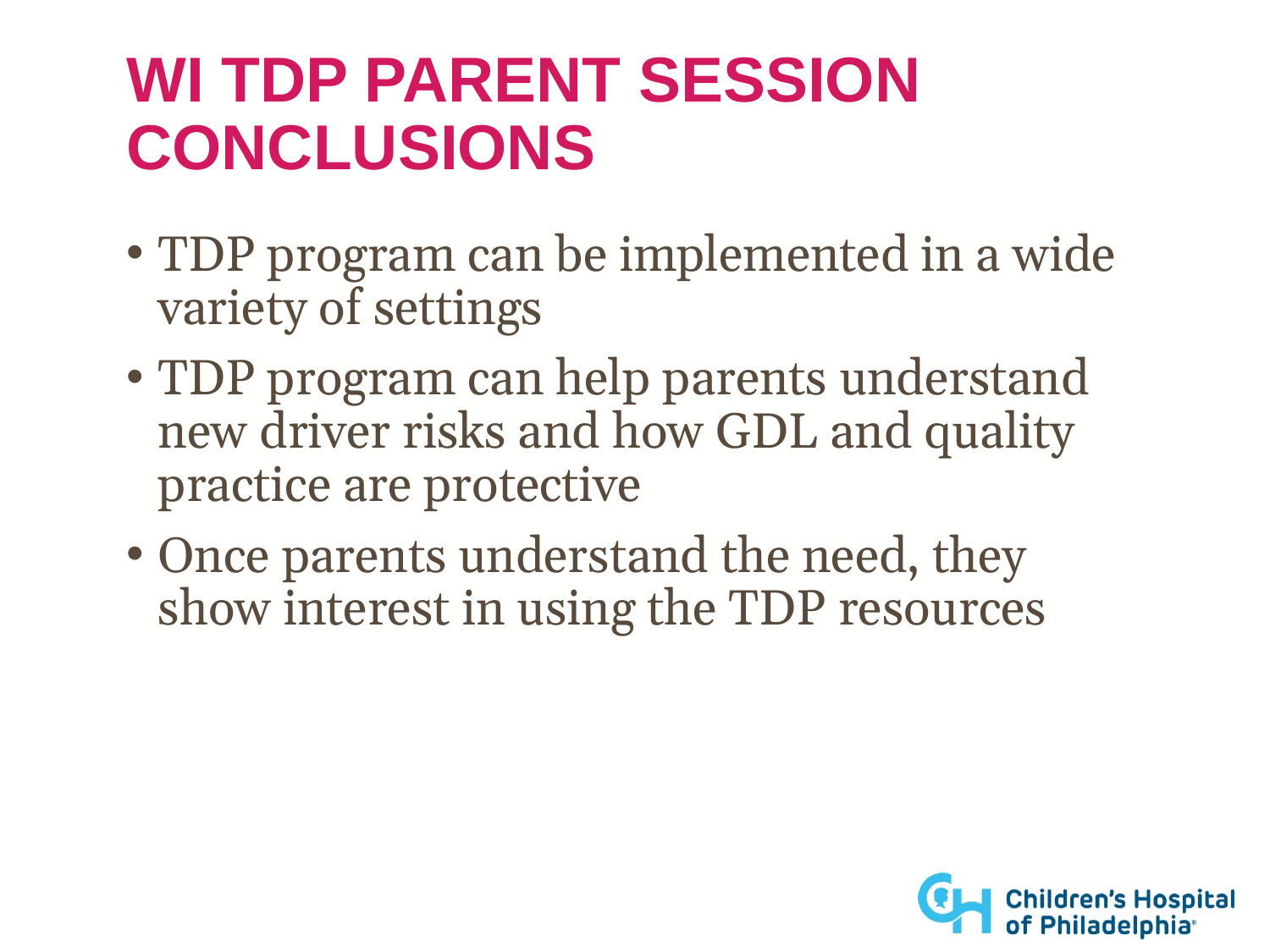

# WI TDP Parent Session Conclusions
TDP program can be implemented in a wide variety of settings
TDP program can help parents understand new driver risks and how GDL and quality practice are protective
Once parents understand the need, they show interest in using the TDP resources